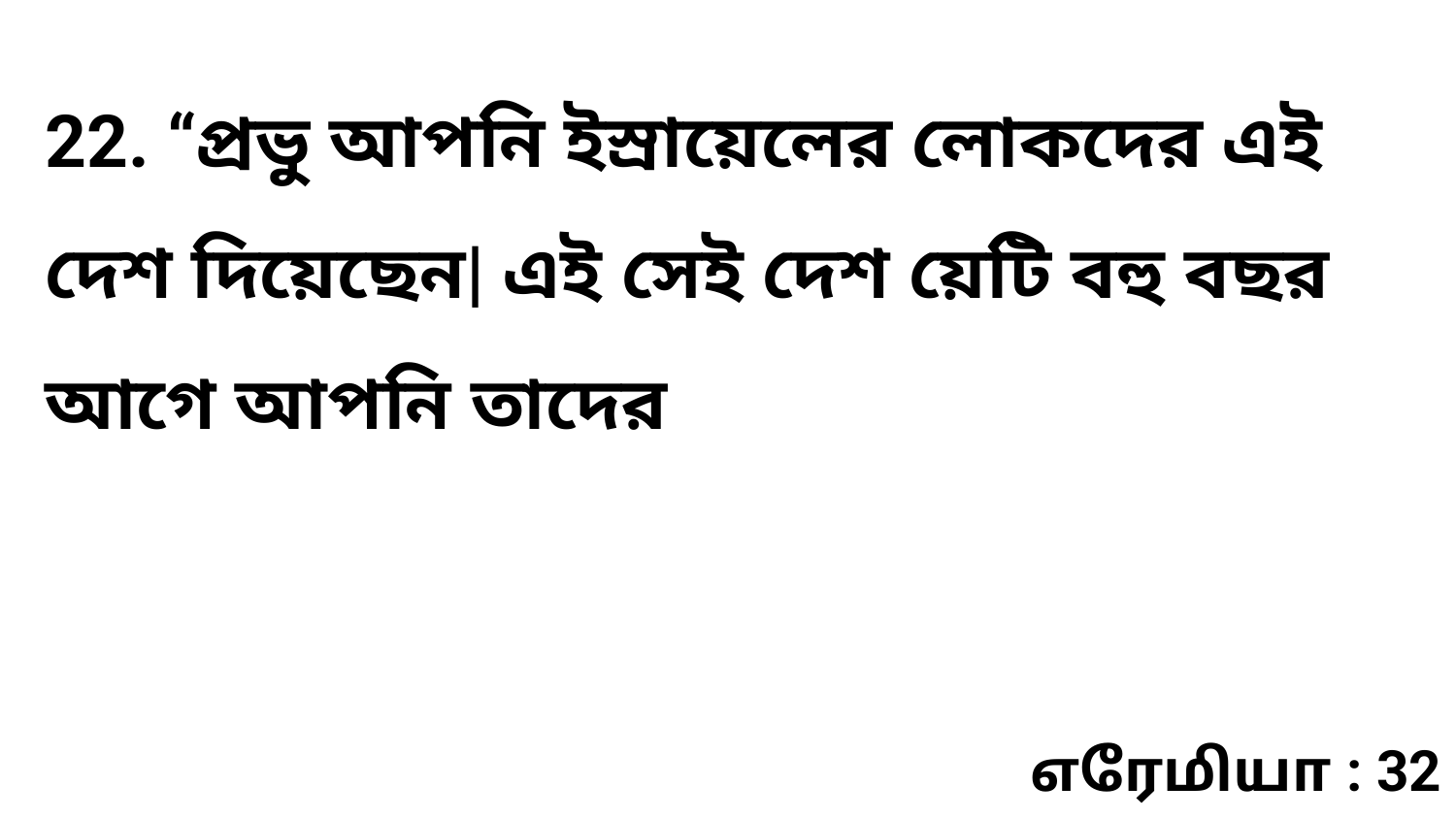

22. “প্রভু আপনি ইস্রায়েলের লোকদের এই দেশ দিয়েছেন| এই সেই দেশ য়েটি বহু বছর আগে আপনি তাদের
எரேமியா : 32